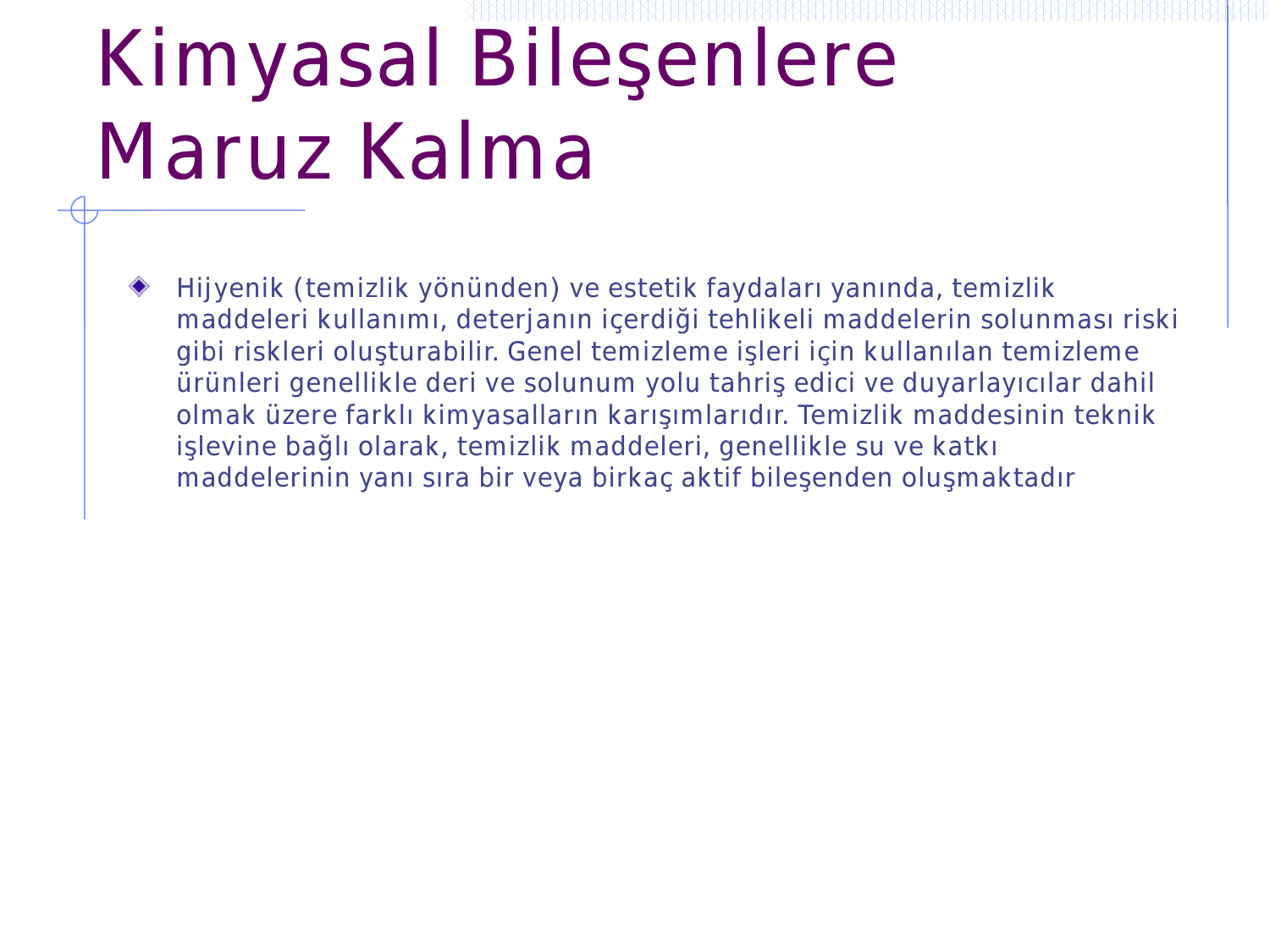

# Temizlik Ürünlerindeki Kimyasal Bileşenlere Maruz Kalma
Hijyenik (temizlik yönünden) ve estetik faydaları yanında, temizlik maddeleri kullanımı, deterjanın içerdiği tehlikeli maddelerin solunması riski gibi riskleri oluşturabilir. Genel temizleme işleri için kullanılan temizleme ürünleri genellikle deri ve solunum yolu tahriş edici ve duyarlayıcılar dahil olmak üzere farklı kimyasalların karışımlarıdır. Temizlik maddesinin teknik işlevine bağlı olarak, temizlik maddeleri, genellikle su ve katkı maddelerinin yanı sıra bir veya birkaç aktif bileşenden oluşmaktadır